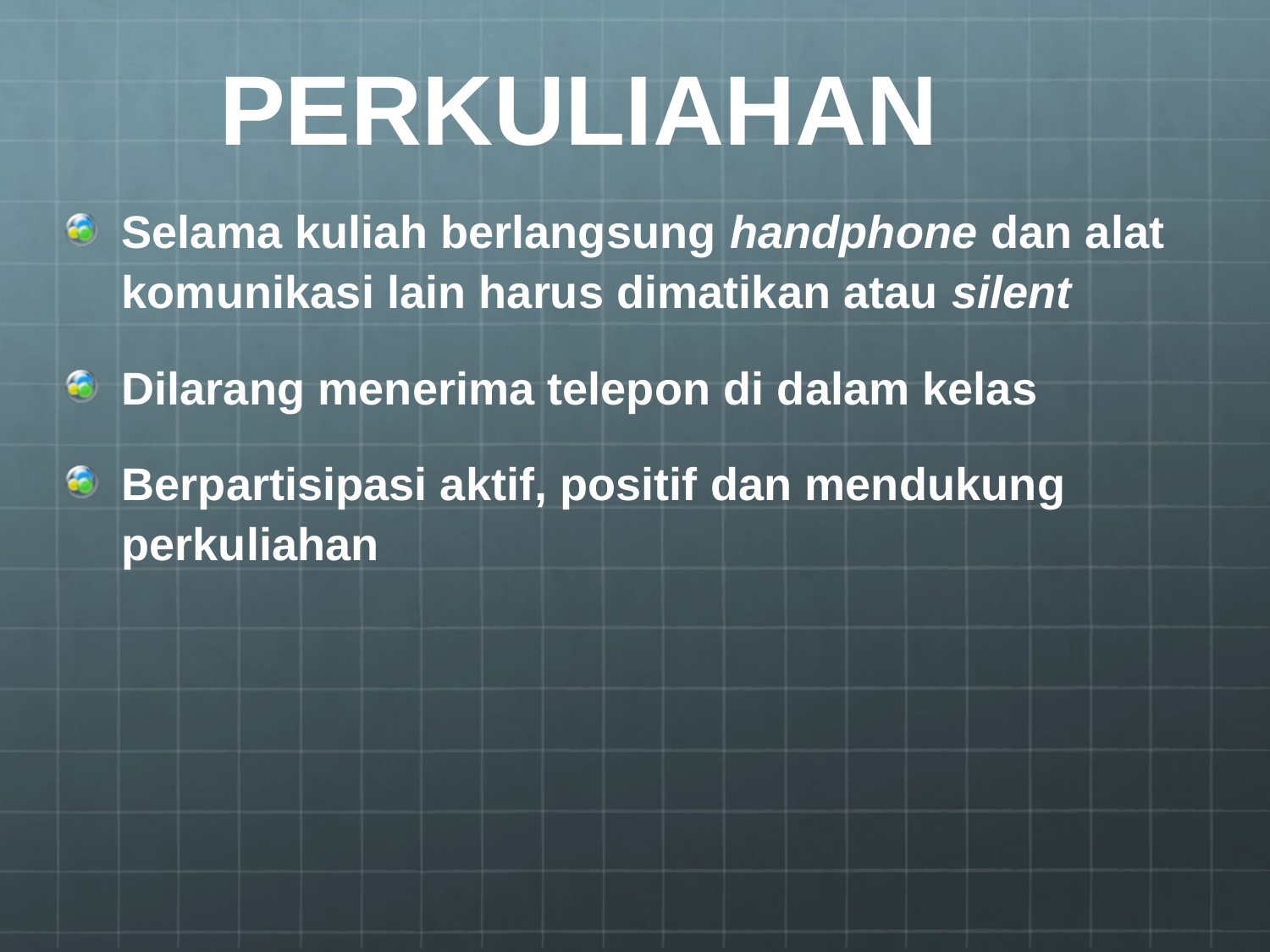

# PERKULIAHAN
Selama kuliah berlangsung handphone dan alat komunikasi lain harus dimatikan atau silent
Dilarang menerima telepon di dalam kelas
Berpartisipasi aktif, positif dan mendukung perkuliahan